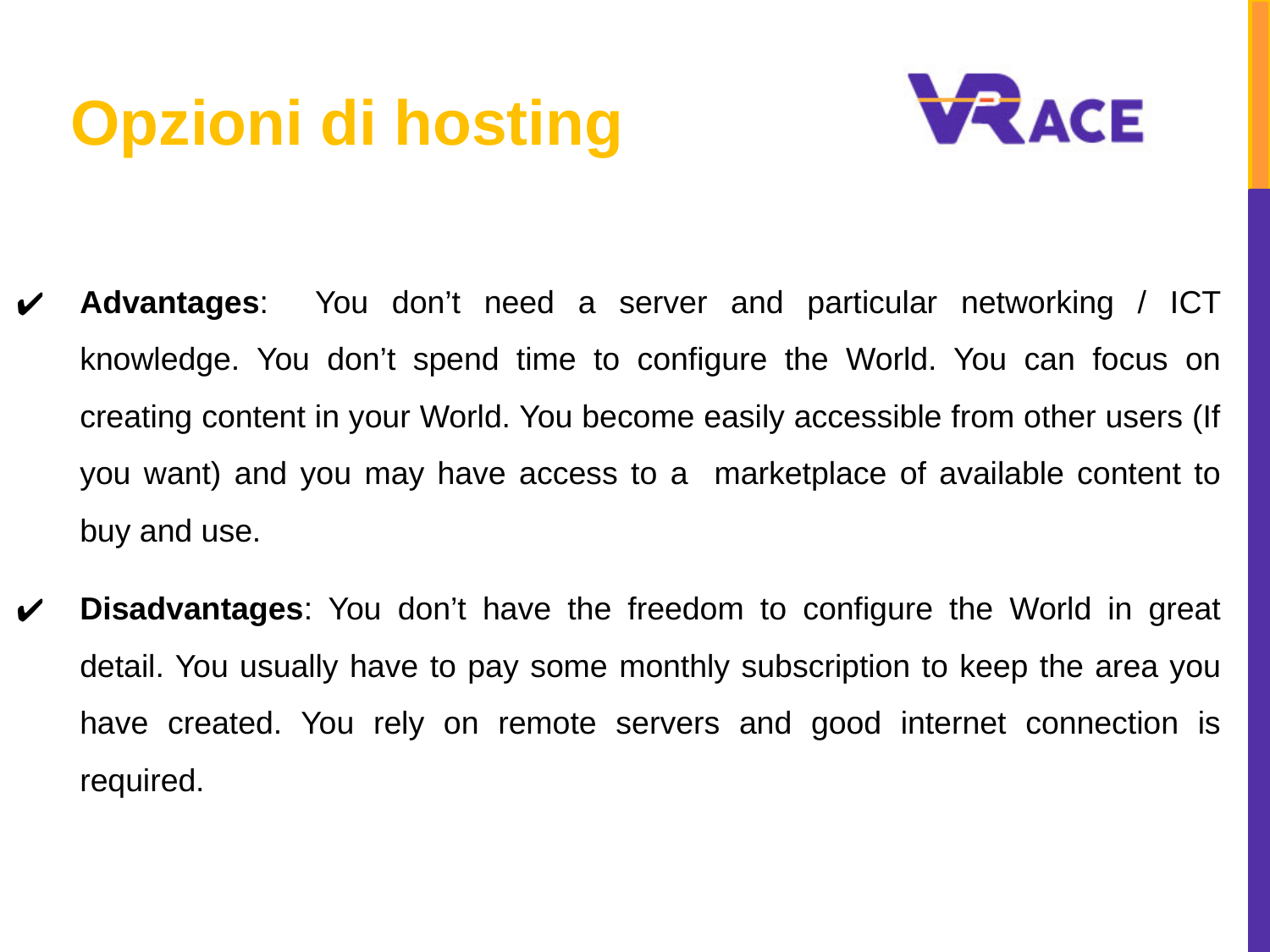

# Opzioni di hosting
Advantages:  You don’t need a server and particular networking / ICT knowledge. You don’t spend time to configure the World. You can focus on creating content in your World. You become easily accessible from other users (If you want) and you may have access to a  marketplace of available content to buy and use.
Disadvantages: You don’t have the freedom to configure the World in great detail. You usually have to pay some monthly subscription to keep the area you have created. You rely on remote servers and good internet connection is required.